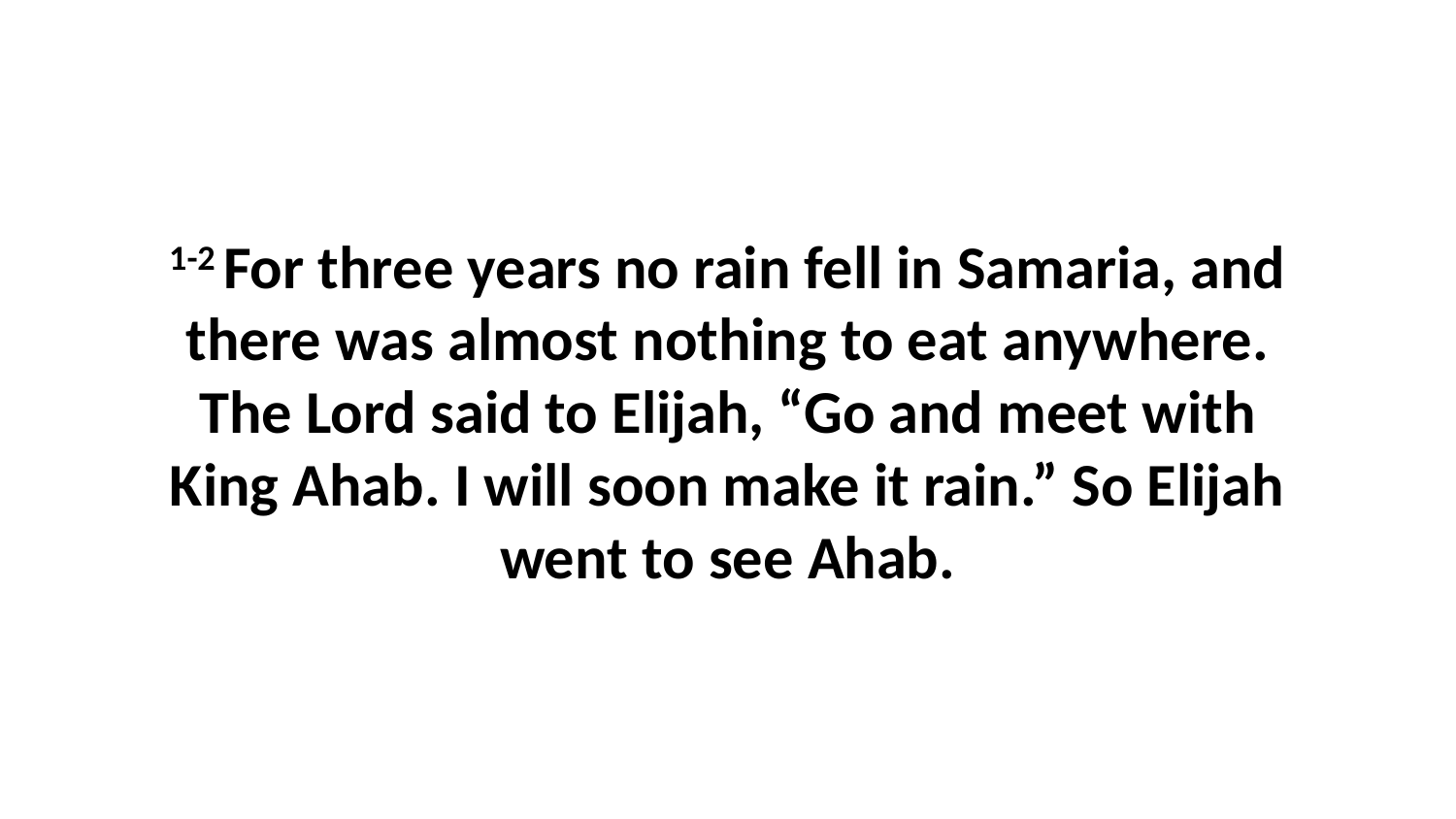

1-2 For three years no rain fell in Samaria, and there was almost nothing to eat anywhere. The Lord said to Elijah, “Go and meet with King Ahab. I will soon make it rain.” So Elijah went to see Ahab.